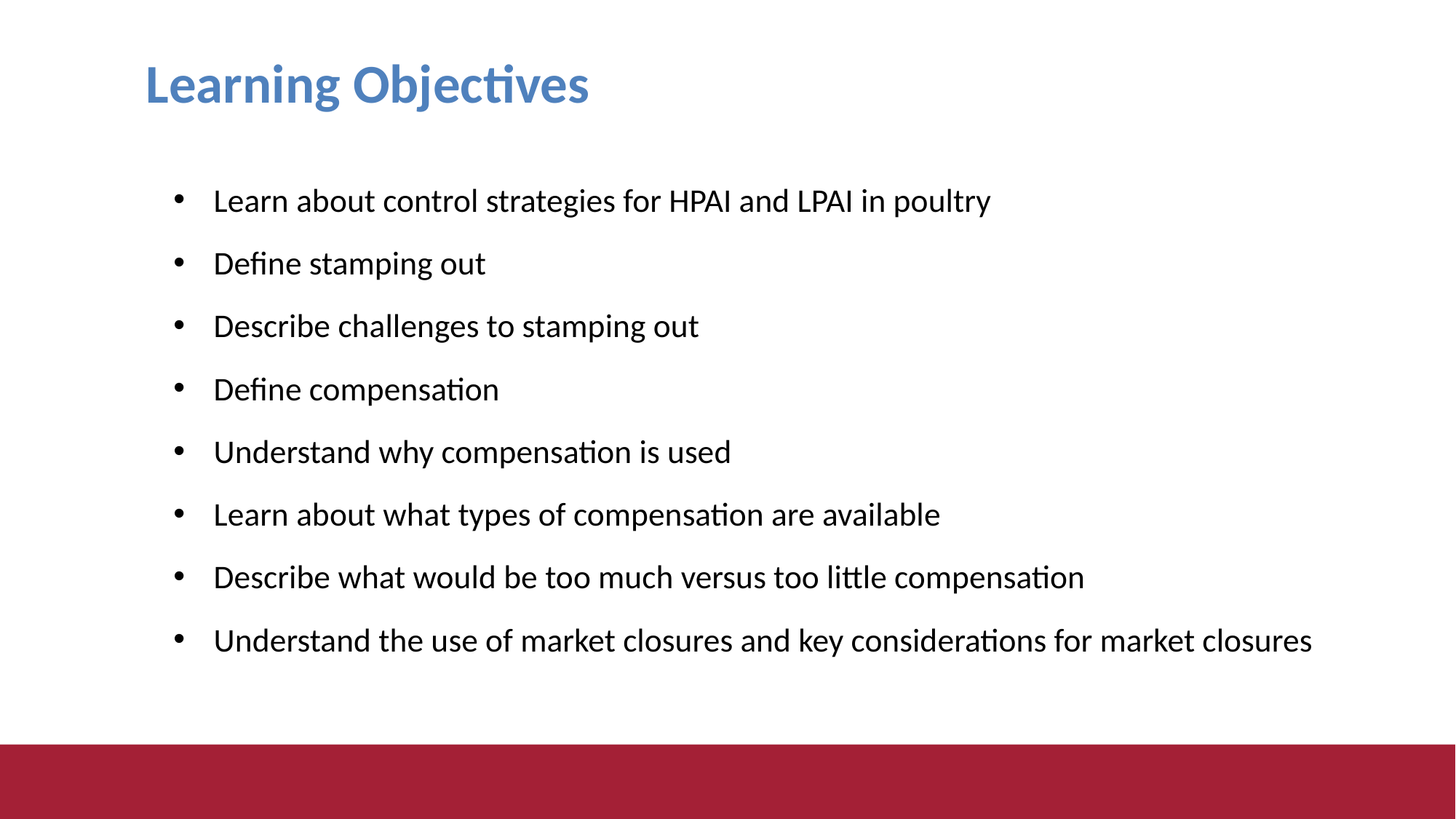

Learning Objectives
Learn about control strategies for HPAI and LPAI in poultry
Define stamping out
Describe challenges to stamping out
Define compensation
Understand why compensation is used
Learn about what types of compensation are available
Describe what would be too much versus too little compensation
Understand the use of market closures and key considerations for market closures